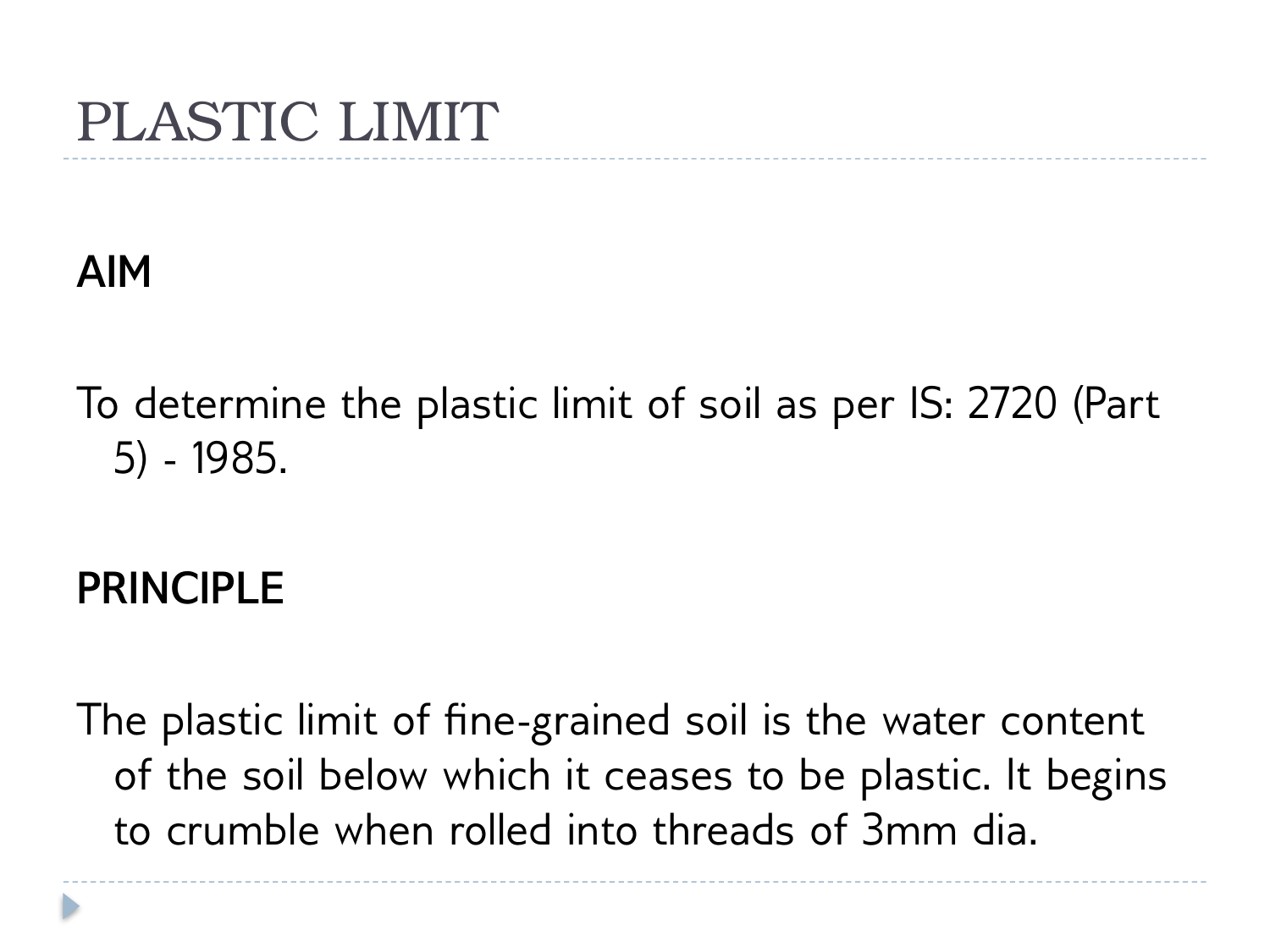

# PLASTIC LIMIT

AIM

To determine the plastic limit of soil as per IS: 2720 (Part 5) - 1985.

PRINCIPLE

The plastic limit of fine-grained soil is the water content of the soil below which it ceases to be plastic. It begins to crumble when rolled into threads of 3mm dia.